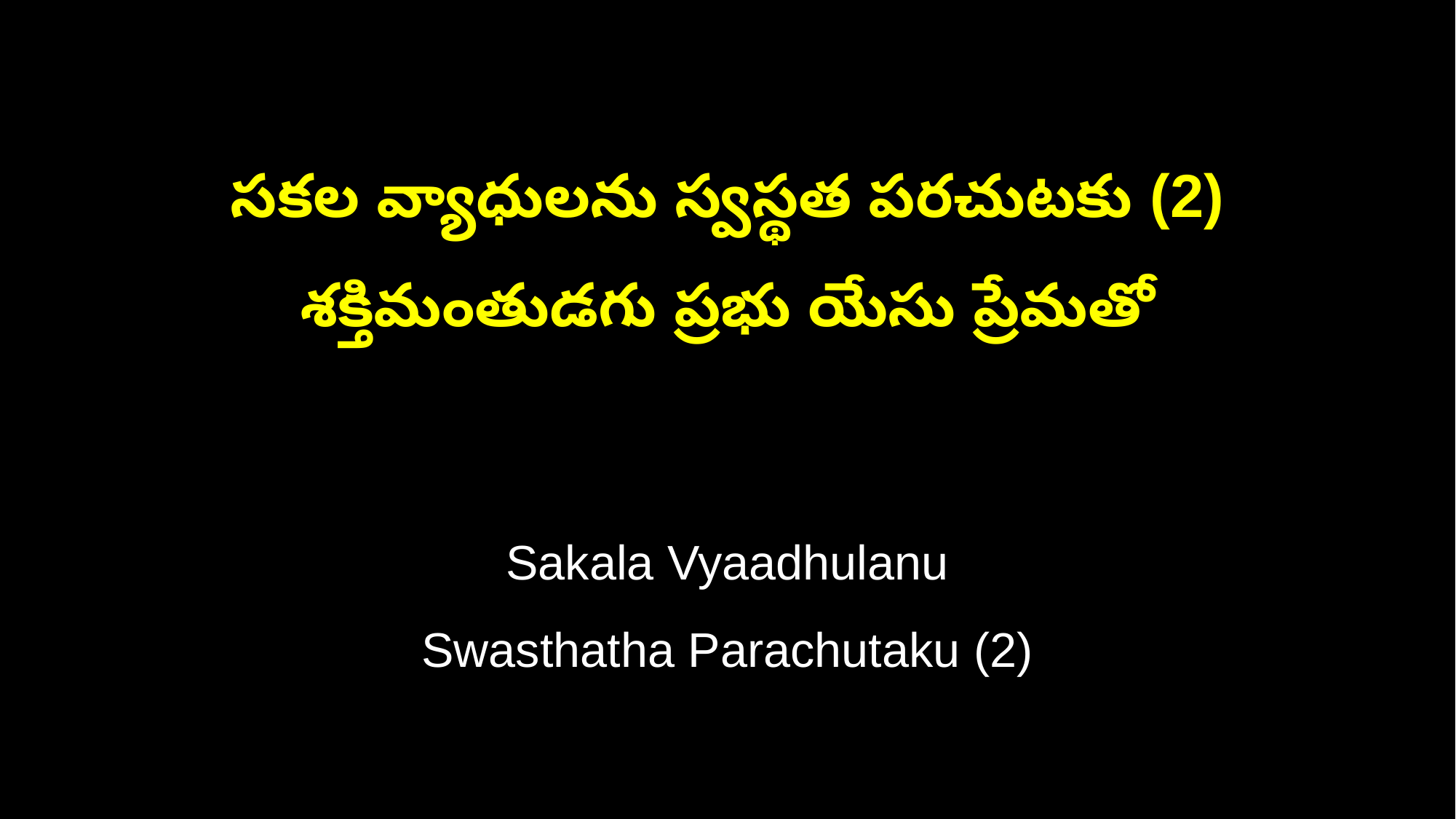

సకల వ్యాధులను స్వస్థత పరచుటకు (2)
శక్తిమంతుడగు ప్రభు యేసు ప్రేమతో
Sakala Vyaadhulanu
Swasthatha Parachutaku (2)